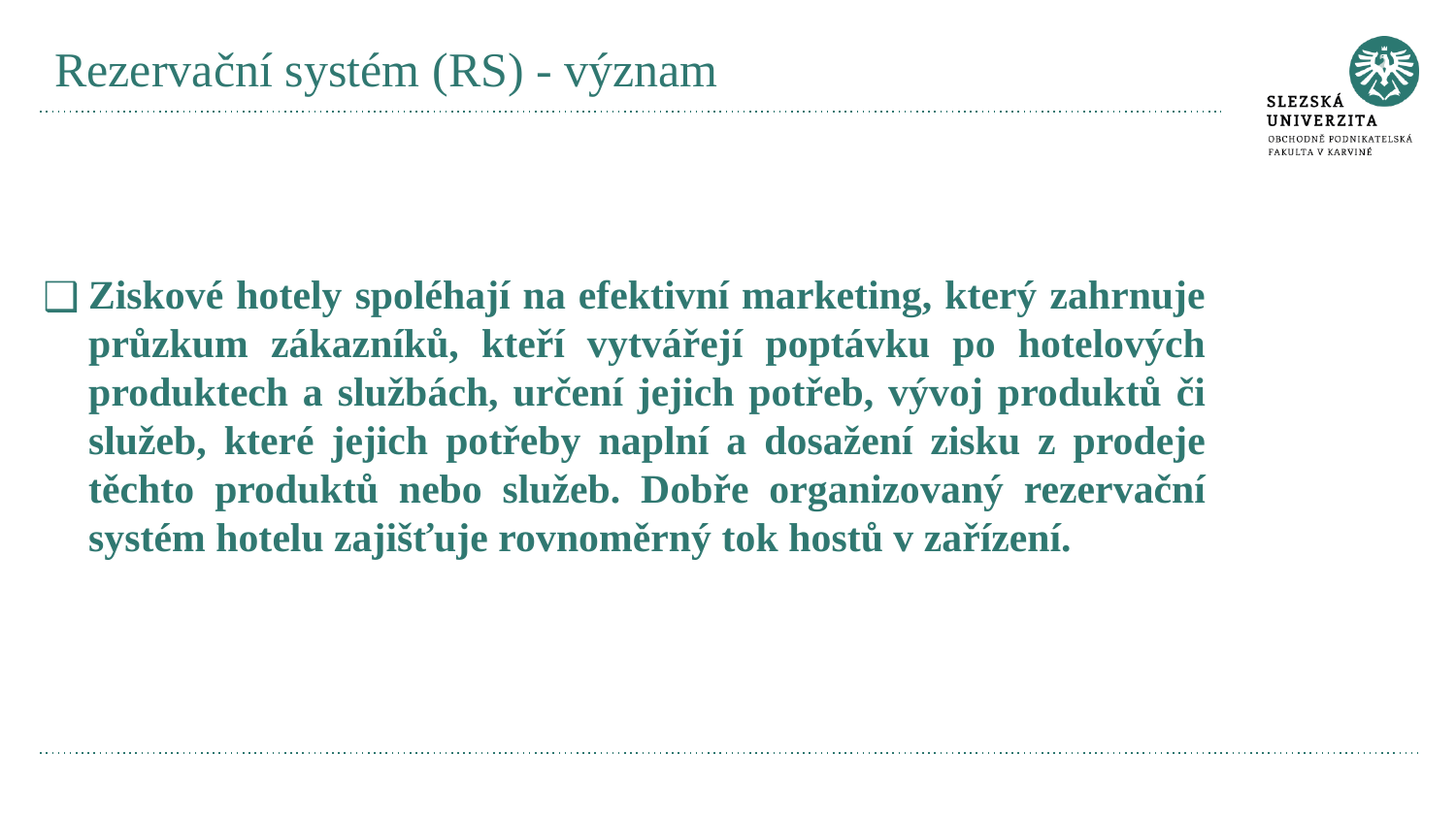

# Rezervační systém (RS) - význam

Ziskové hotely spoléhají na efektivní marketing, který zahrnuje průzkum zákazníků, kteří vytvářejí poptávku po hotelových produktech a službách, určení jejich potřeb, vývoj produktů či služeb, které jejich potřeby naplní a dosažení zisku z prodeje těchto produktů nebo služeb. Dobře organizovaný rezervační systém hotelu zajišťuje rovnoměrný tok hostů v zařízení.